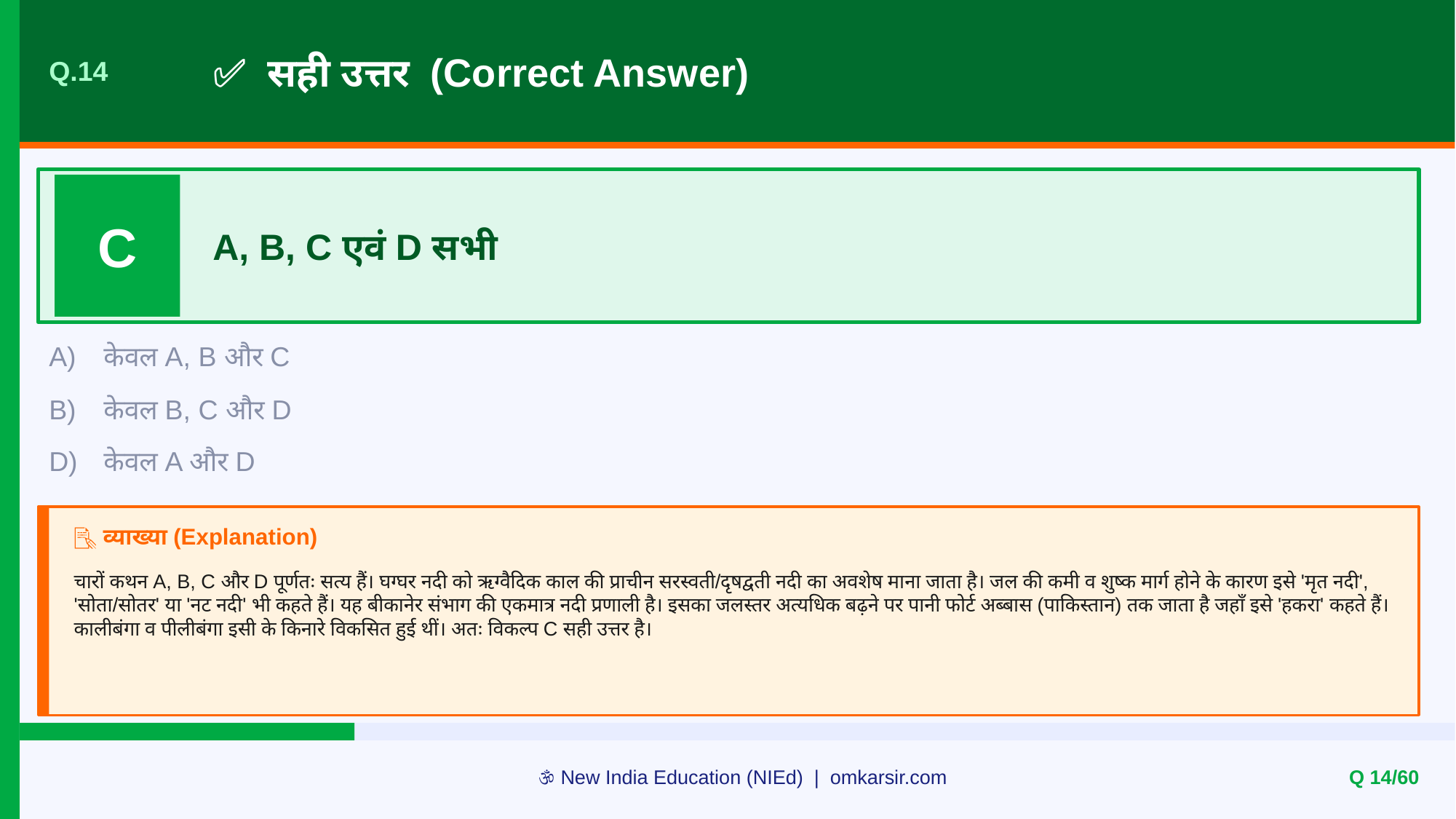

✅  सही उत्तर  (Correct Answer)
Q.14

C
A, B, C एवं D सभी
A)
केवल A, B और C
B)
केवल B, C और D
D)
केवल A और D

📝 व्याख्या (Explanation)
चारों कथन A, B, C और D पूर्णतः सत्य हैं। घग्घर नदी को ऋग्वैदिक काल की प्राचीन सरस्वती/दृषद्वती नदी का अवशेष माना जाता है। जल की कमी व शुष्क मार्ग होने के कारण इसे 'मृत नदी', 'सोता/सोतर' या 'नट नदी' भी कहते हैं। यह बीकानेर संभाग की एकमात्र नदी प्रणाली है। इसका जलस्तर अत्यधिक बढ़ने पर पानी फोर्ट अब्बास (पाकिस्तान) तक जाता है जहाँ इसे 'हकरा' कहते हैं। कालीबंगा व पीलीबंगा इसी के किनारे विकसित हुई थीं। अतः विकल्प C सही उत्तर है।

🕉️ New India Education (NIEd)  |  omkarsir.com
Q 14/60